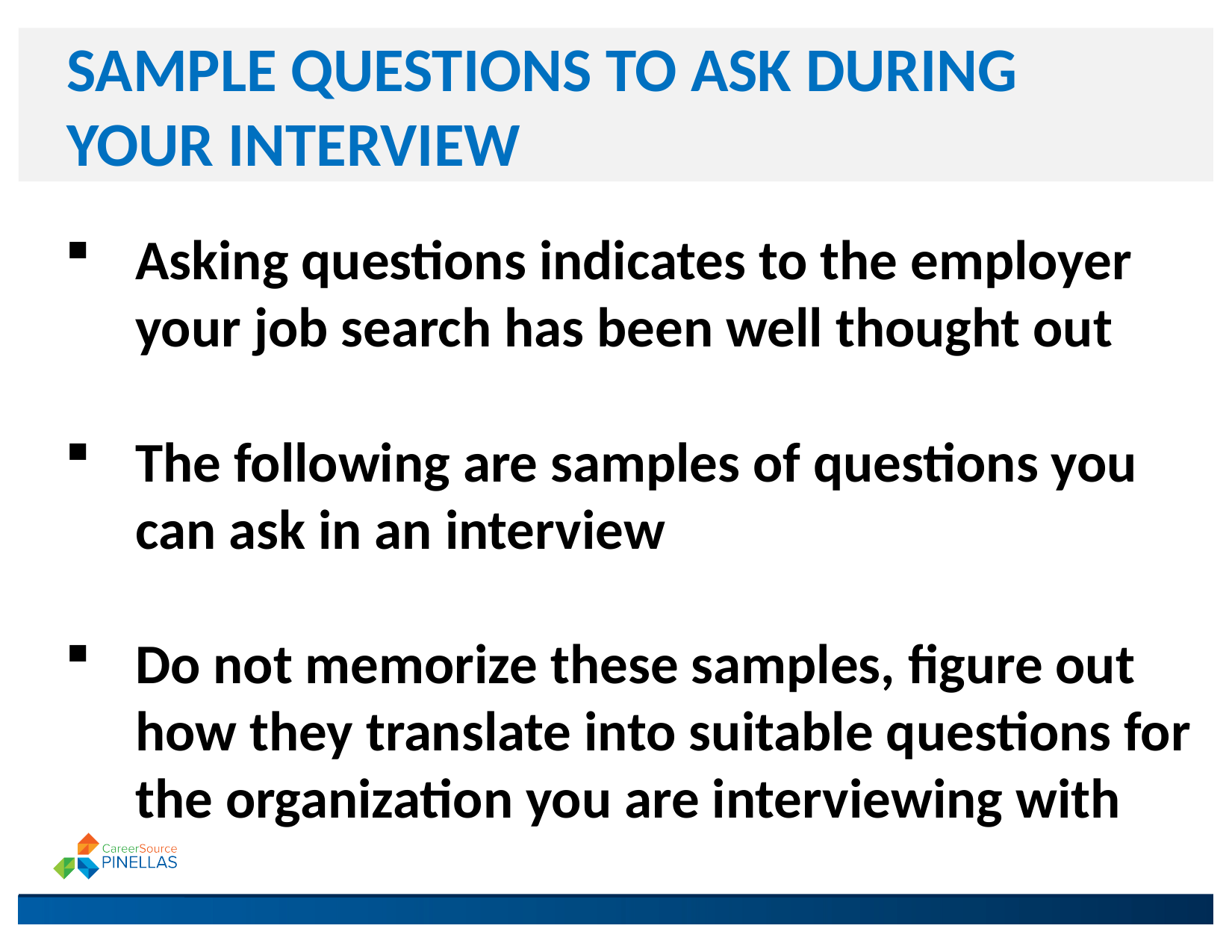

# SAMPLE QUESTIONS TO ASK DURING YOUR INTERVIEW
Asking questions indicates to the employer your job search has been well thought out

The following are samples of questions you can ask in an interview

Do not memorize these samples, figure out how they translate into suitable questions for the organization you are interviewing with